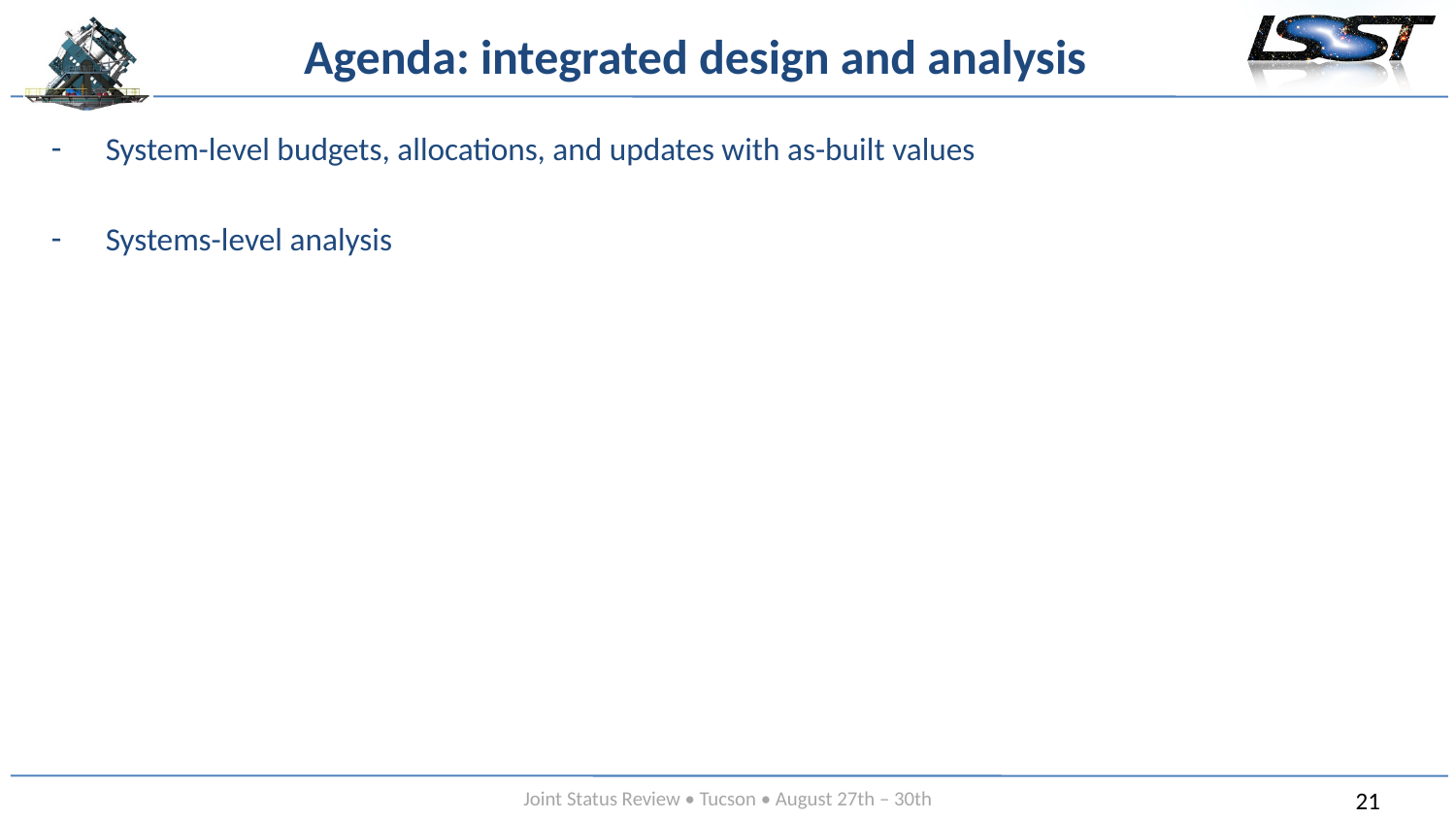

# Agenda: integrated design and analysis
System-level budgets, allocations, and updates with as-built values

Systems-level analysis